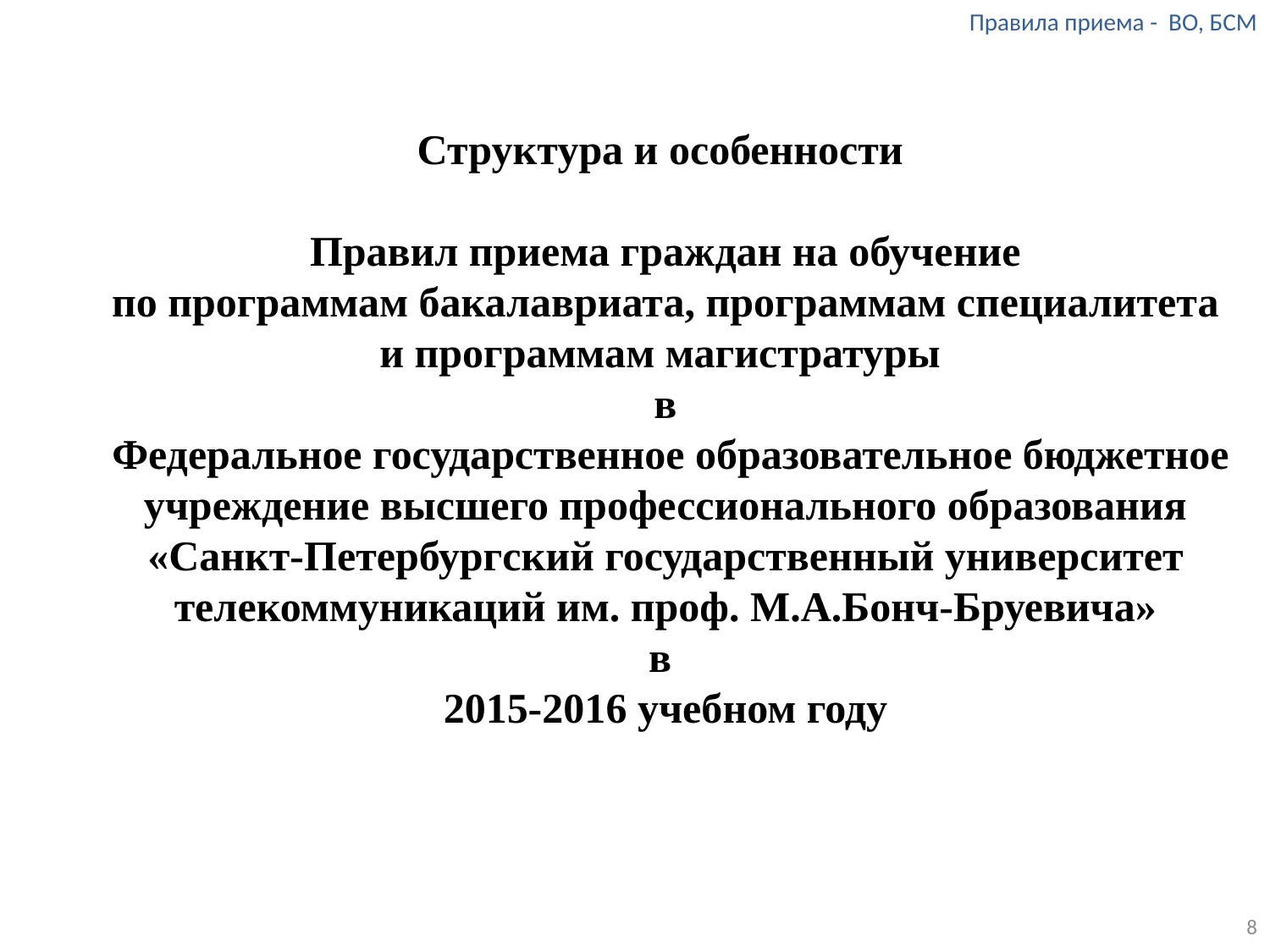

Правила приема -  ВО, БСМ
Структура и особенности

Правил приема граждан на обучение
по программам бакалавриата, программам специалитета и программам магистратуры
в
 Федеральное государственное образовательное бюджетное учреждение высшего профессионального образования «Санкт-Петербургский государственный университет телекоммуникаций им. проф. М.А.Бонч-Бруевича»
в
2015-2016 учебном году

8